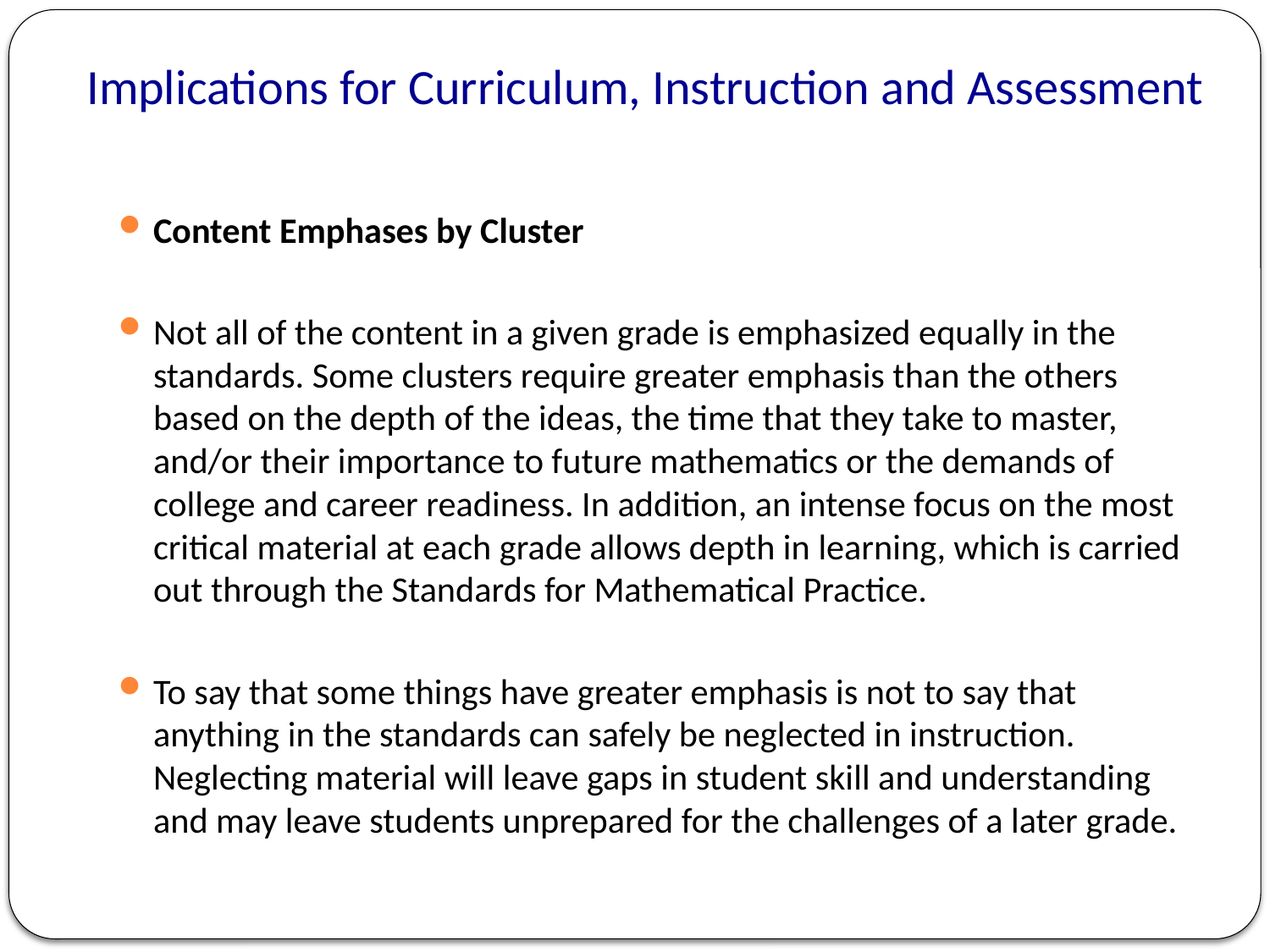

# Implications for Curriculum, Instruction and Assessment
Content Emphases by Cluster

Not all of the content in a given grade is emphasized equally in the standards. Some clusters require greater emphasis than the others based on the depth of the ideas, the time that they take to master, and/or their importance to future mathematics or the demands of college and career readiness. In addition, an intense focus on the most critical material at each grade allows depth in learning, which is carried out through the Standards for Mathematical Practice.

To say that some things have greater emphasis is not to say that anything in the standards can safely be neglected in instruction. Neglecting material will leave gaps in student skill and understanding and may leave students unprepared for the challenges of a later grade.